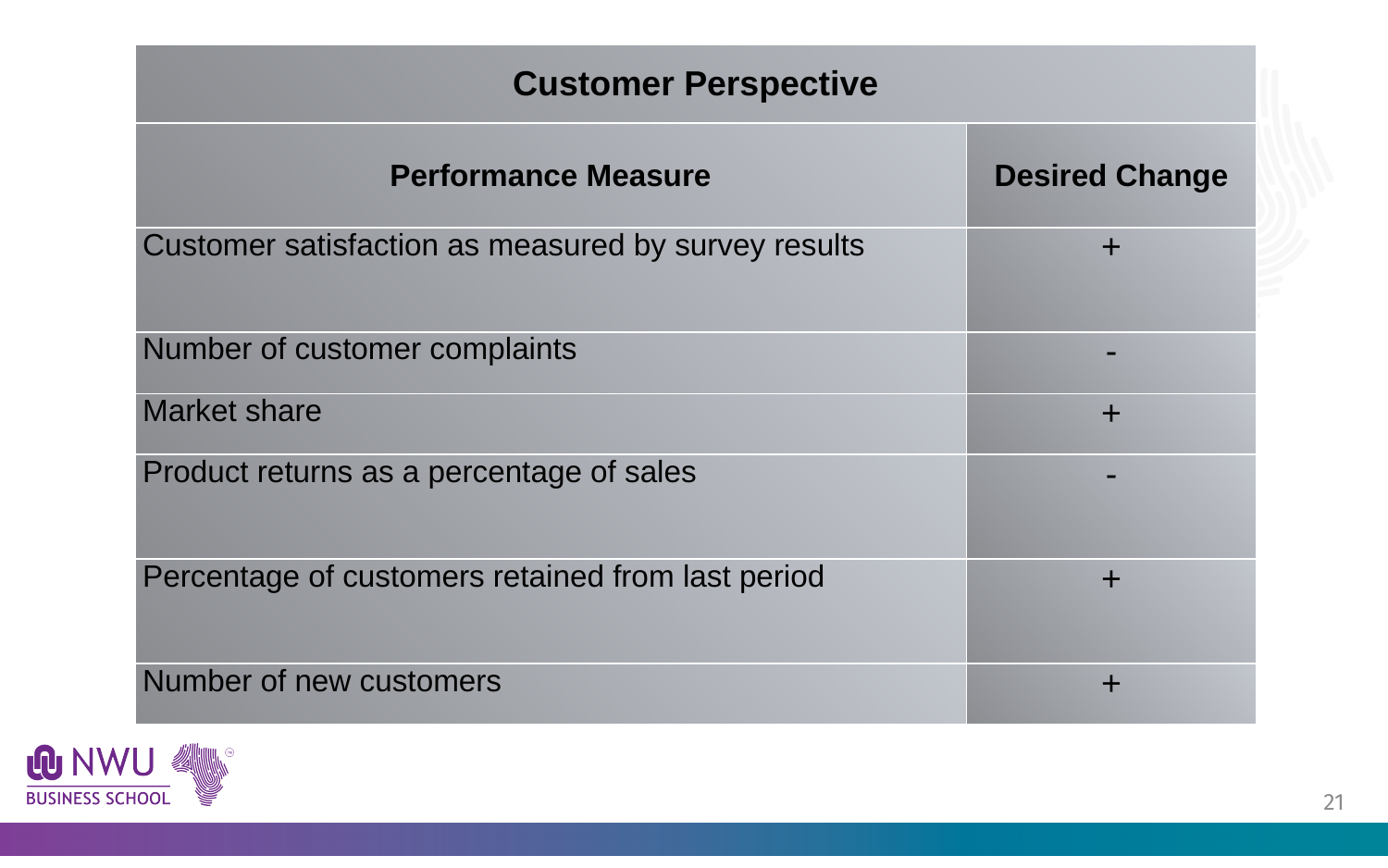

| Customer Perspective |  |
| --- | --- |
| Performance Measure | Desired Change |
| Customer satisfaction as measured by survey results | + |
| Number of customer complaints | - |
| Market share | + |
| Product returns as a percentage of sales | - |
| Percentage of customers retained from last period | + |
| Number of new customers | + |
21